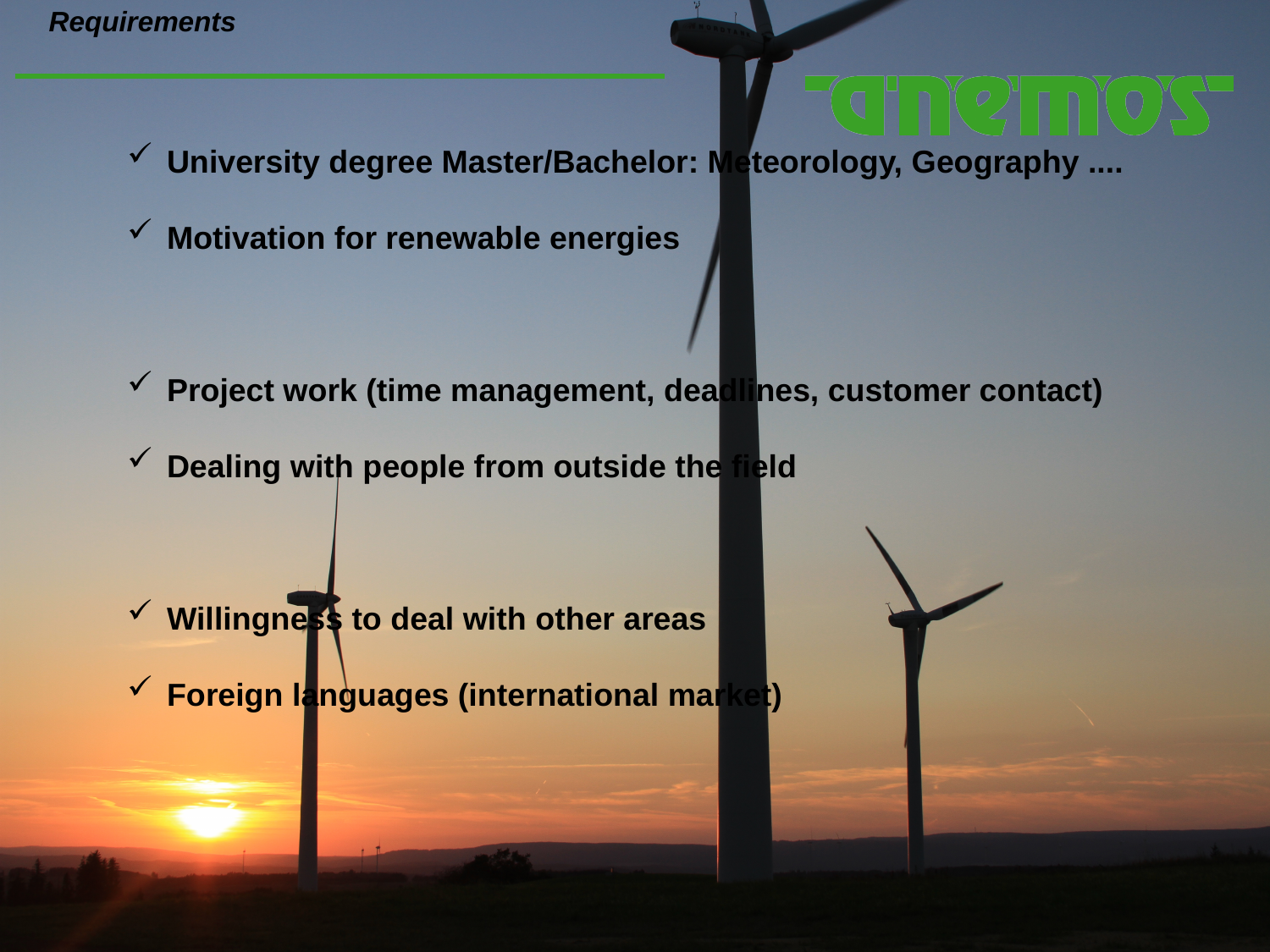

Requirements
University degree Master/Bachelor: Meteorology, Geography ....

Motivation for renewable energies

Project work (time management, deadlines, customer contact)

Dealing with people from outside the field

Willingness to deal with other areas

Foreign languages (international market)